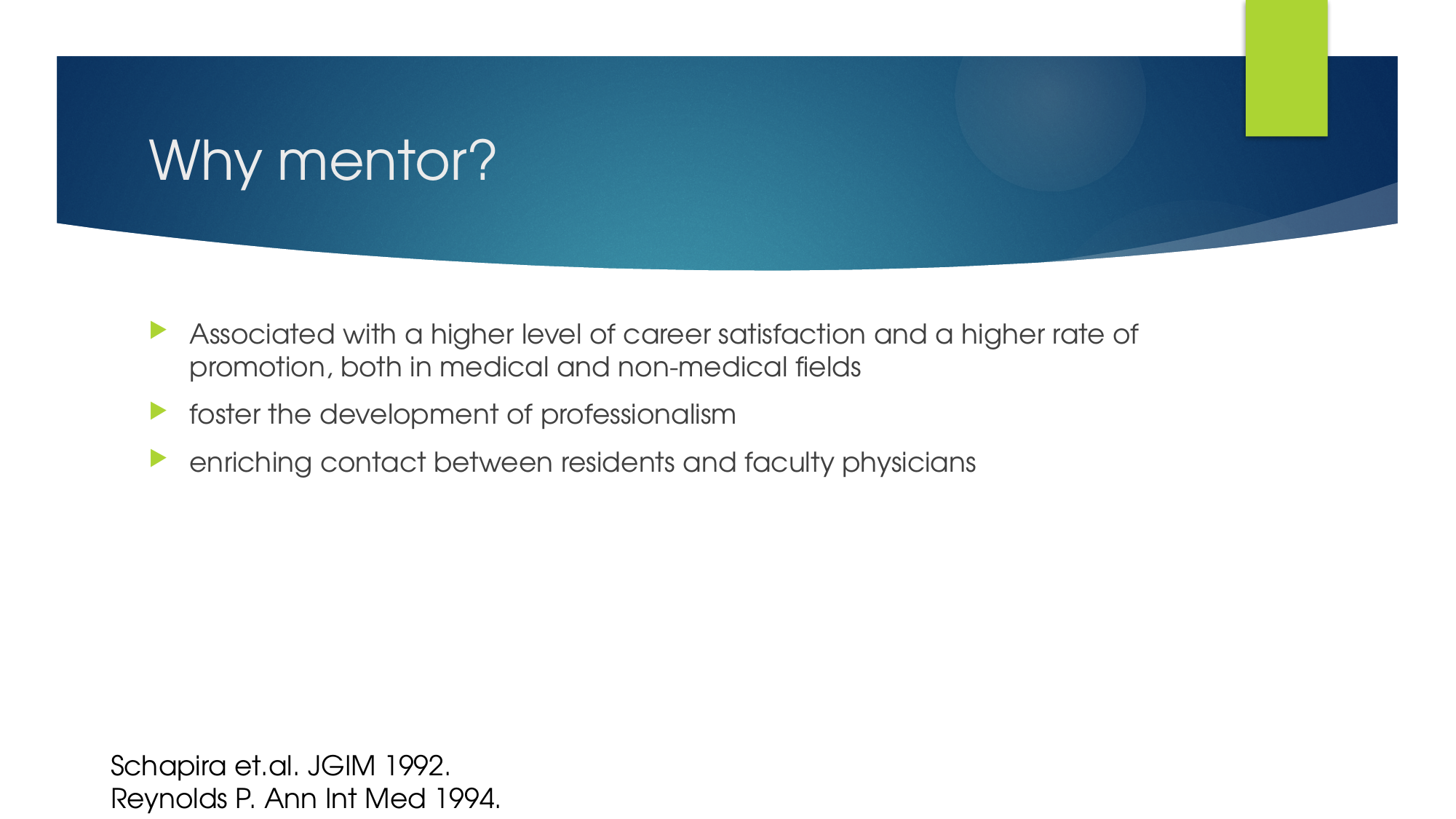

# Why mentor?
Associated with a higher level of career satisfaction and a higher rate of promotion, both in medical and non-medical fields
foster the development of professionalism
enriching contact between residents and faculty physicians

Schapira et.al. JGIM 1992.
Reynolds P. Ann Int Med 1994.